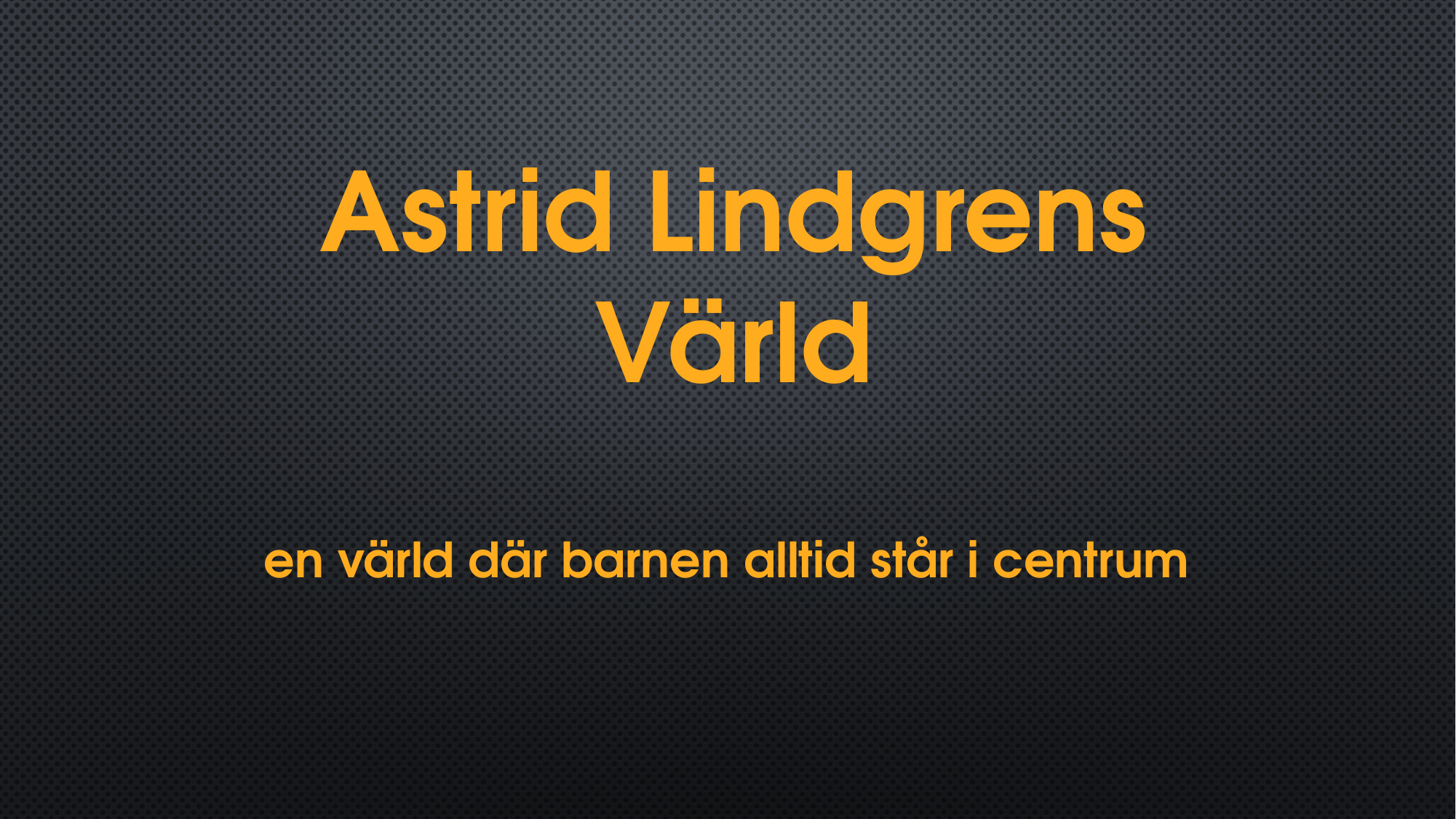

# Astrid Lindgrens Värld
en värld där barnen alltid står i centrum